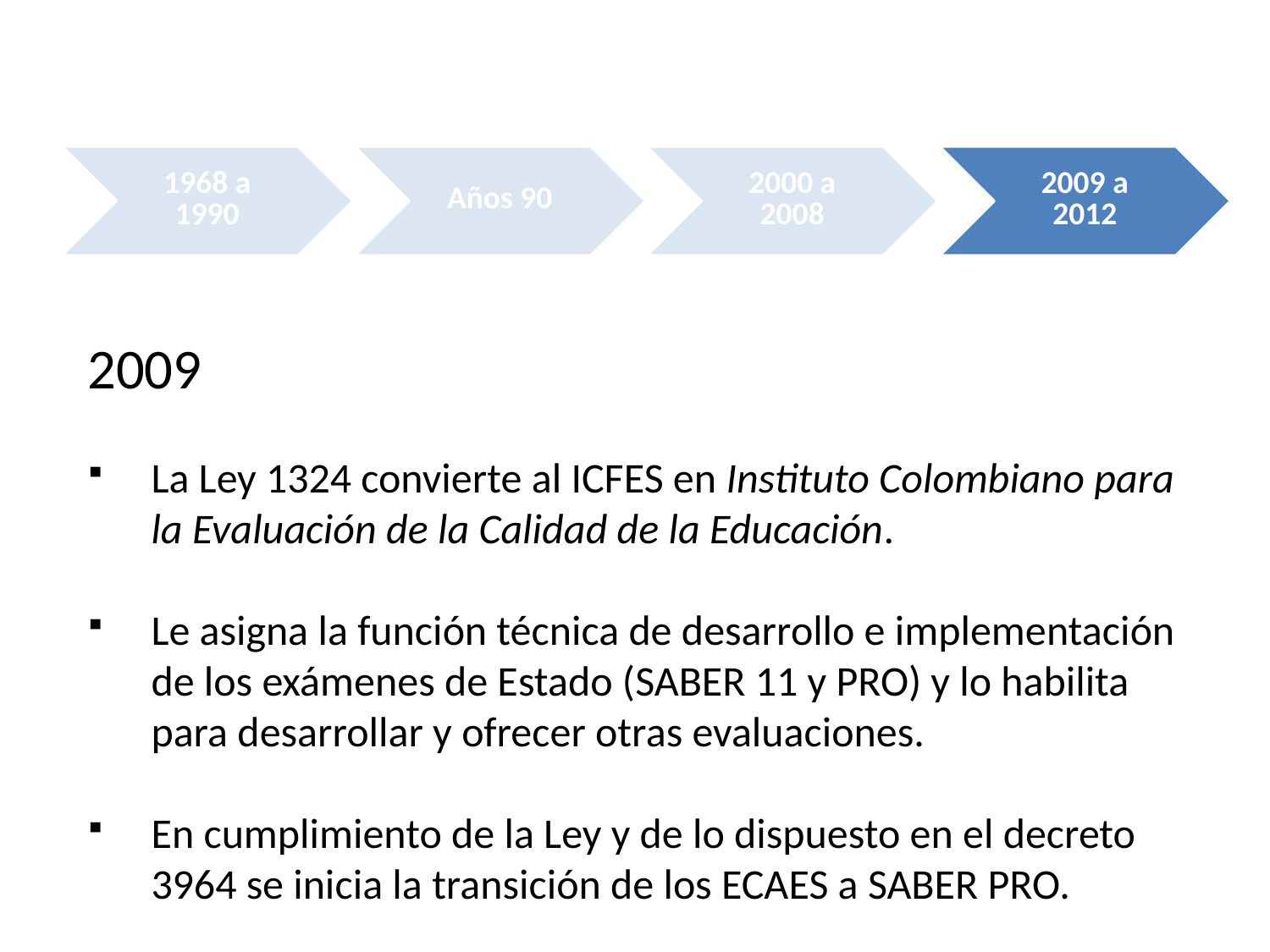

2009 a 2012
1968 a 1990
Años 90
2000 a 2008
2009

La Ley 1324 convierte al ICFES en Instituto Colombiano para la Evaluación de la Calidad de la Educación.

Le asigna la función técnica de desarrollo e implementación de los exámenes de Estado (SABER 11 y PRO) y lo habilita para desarrollar y ofrecer otras evaluaciones.

En cumplimiento de la Ley y de lo dispuesto en el decreto 3964 se inicia la transición de los ECAES a SABER PRO.